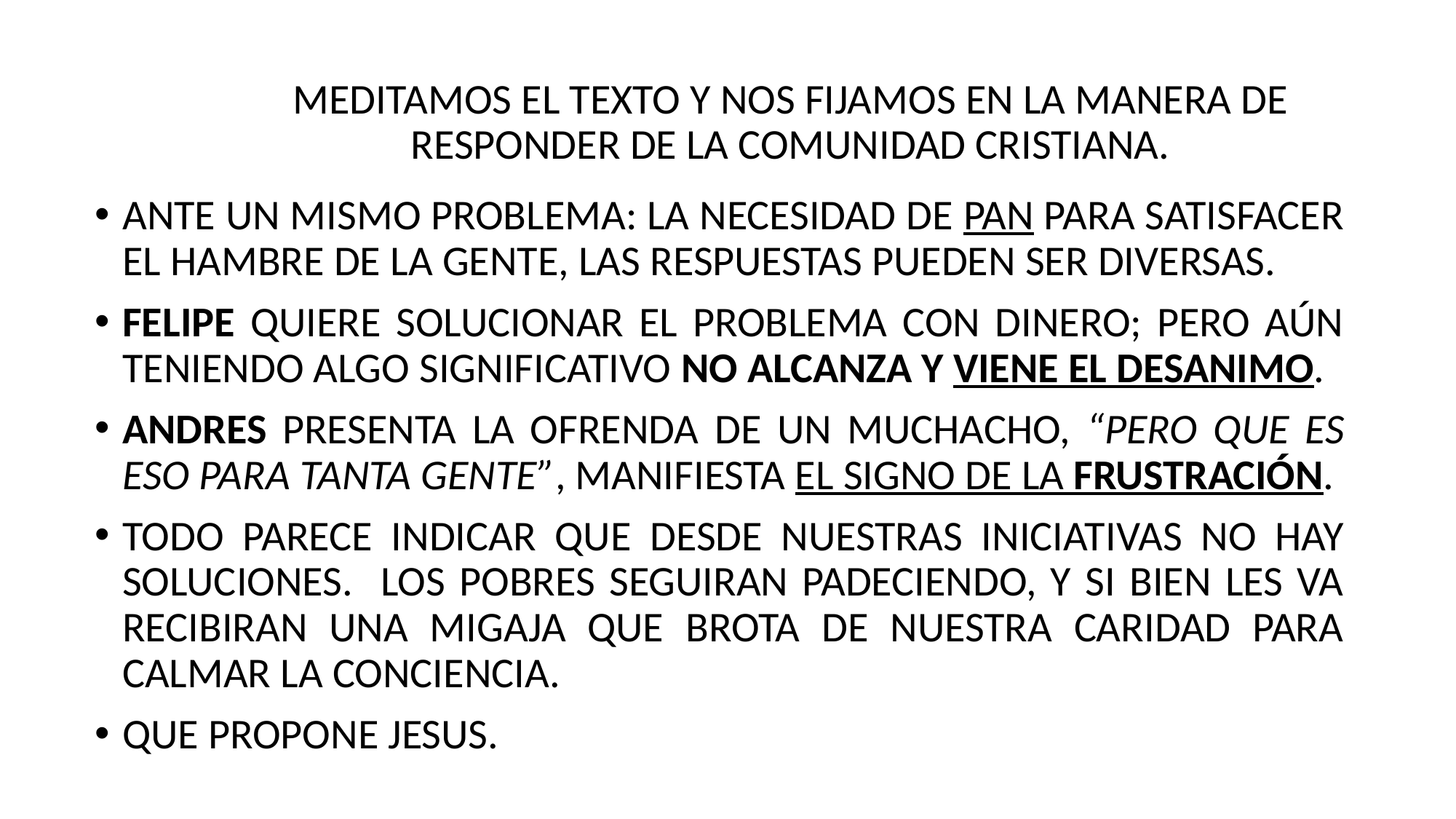

# MEDITAMOS EL TEXTO Y NOS FIJAMOS EN LA MANERA DE RESPONDER DE LA COMUNIDAD CRISTIANA.
ANTE UN MISMO PROBLEMA: LA NECESIDAD DE PAN PARA SATISFACER EL HAMBRE DE LA GENTE, LAS RESPUESTAS PUEDEN SER DIVERSAS.
FELIPE QUIERE SOLUCIONAR EL PROBLEMA CON DINERO; PERO AÚN TENIENDO ALGO SIGNIFICATIVO NO ALCANZA Y VIENE EL DESANIMO.
ANDRES PRESENTA LA OFRENDA DE UN MUCHACHO, “PERO QUE ES ESO PARA TANTA GENTE”, MANIFIESTA EL SIGNO DE LA FRUSTRACIÓN.
TODO PARECE INDICAR QUE DESDE NUESTRAS INICIATIVAS NO HAY SOLUCIONES.  LOS POBRES SEGUIRAN PADECIENDO, Y SI BIEN LES VA RECIBIRAN UNA MIGAJA QUE BROTA DE NUESTRA CARIDAD PARA CALMAR LA CONCIENCIA.
QUE PROPONE JESUS.